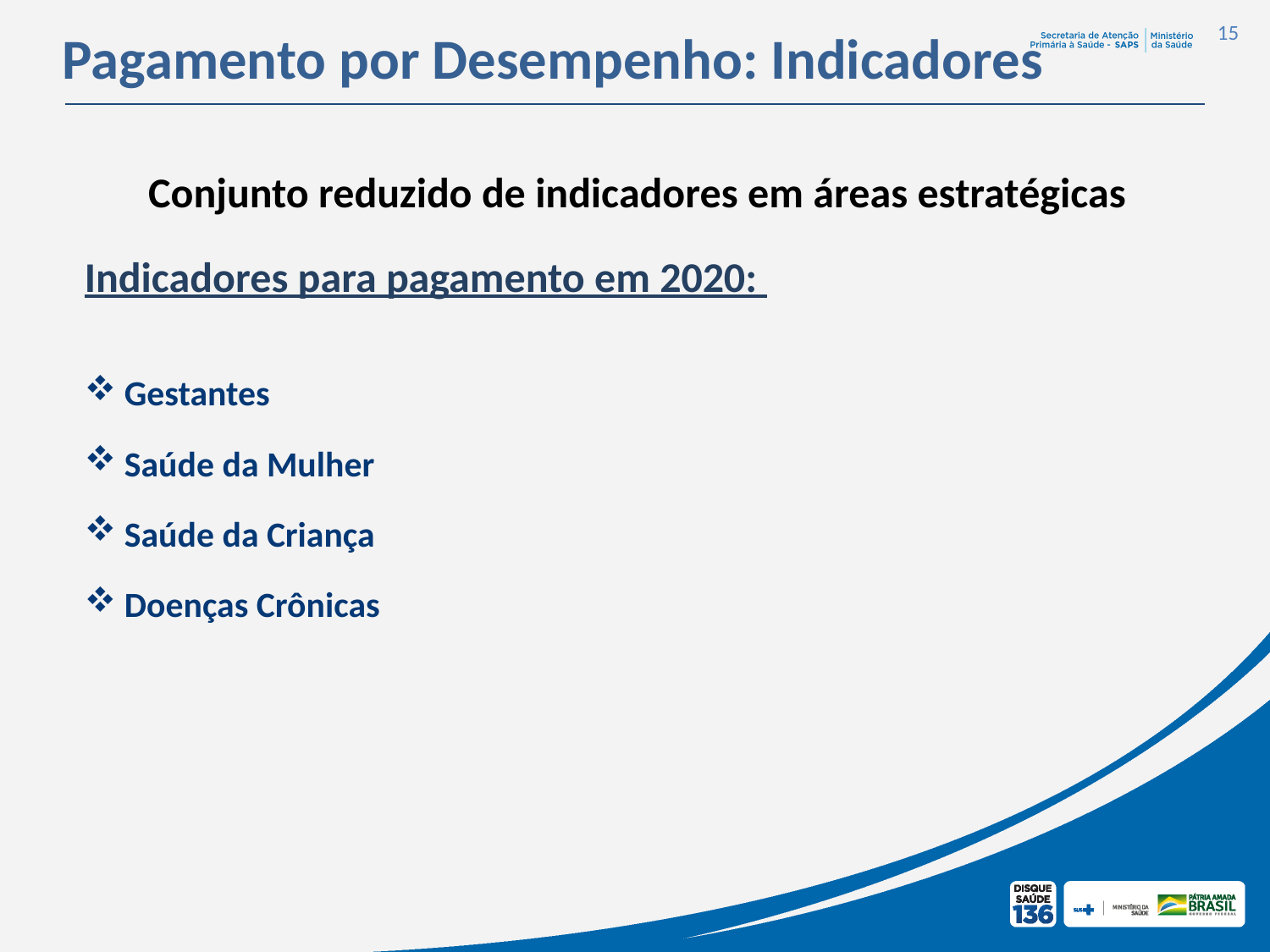

Pagamento por Desempenho: Indicadores
15
Conjunto reduzido de indicadores em áreas estratégicas
Indicadores para pagamento em 2020:

Gestantes
Saúde da Mulher
Saúde da Criança
Doenças Crônicas